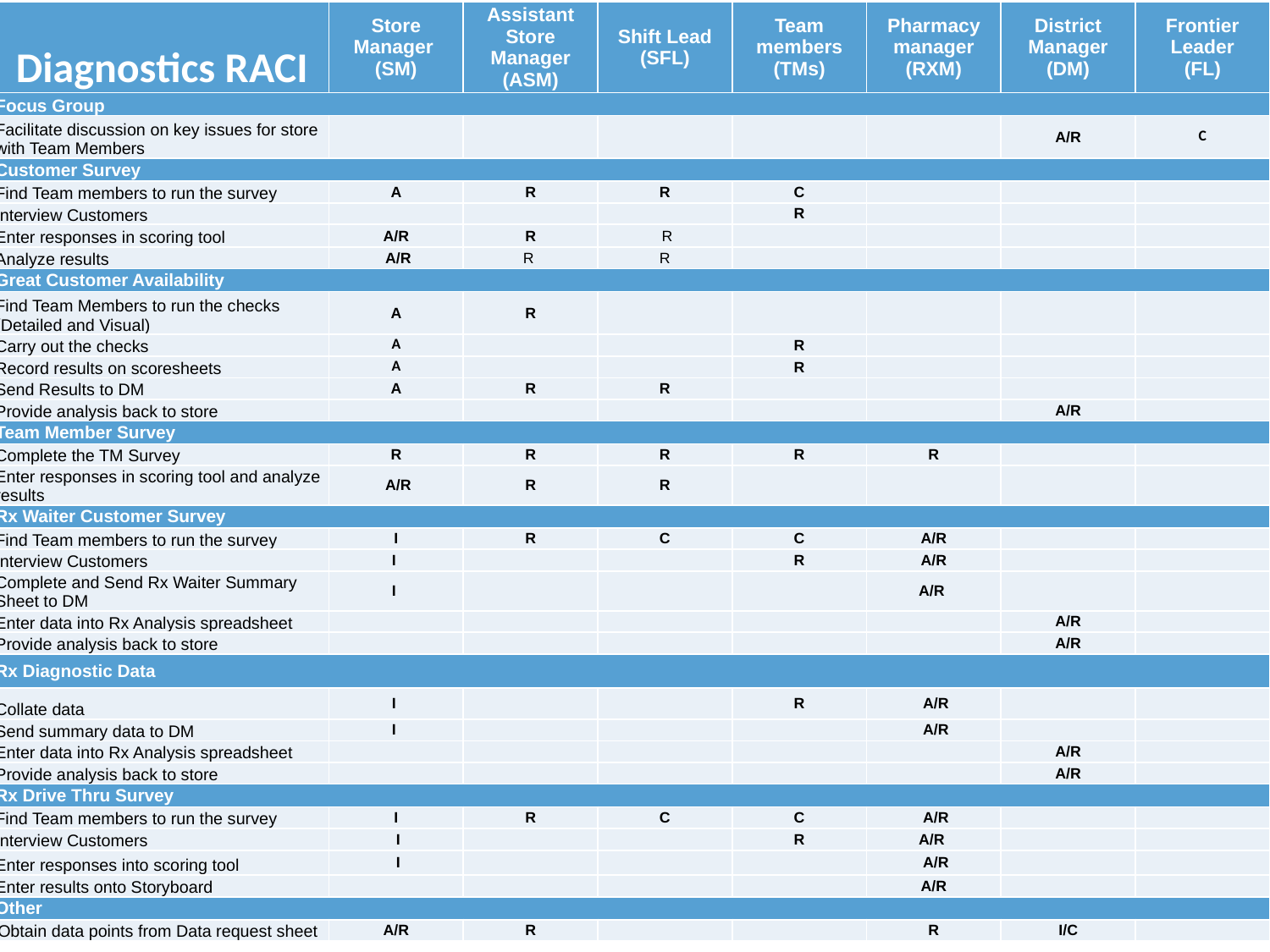

| Diagnostics RACI | Store Manager (SM) | Assistant Store Manager (ASM) | Shift Lead (SFL) | Team members (TMs) | Pharmacy manager (RXM) | District Manager (DM) | Frontier Leader (FL) |
| --- | --- | --- | --- | --- | --- | --- | --- |
| Focus Group |  |  |  |  |  |  |  |
| Facilitate discussion on key issues for store with Team Members |  |  |  |  |  | A/R | C |
| Customer Survey |  |  |  |  |  |  |  |
| Find Team members to run the survey | A | R | R | C |  |  |  |
| Interview Customers |  |  |  | R |  |  |  |
| Enter responses in scoring tool | A/R | R | R |  |  |  |  |
| Analyze results | A/R | R | R |  |  |  |  |
| Great Customer Availability |  |  |  |  |  |  |  |
| Find Team Members to run the checks (Detailed and Visual) | A | R |  |  |  |  |  |
| Carry out the checks | A |  |  | R |  |  |  |
| Record results on scoresheets | A |  |  | R |  |  |  |
| Send Results to DM | A | R | R |  |  |  |  |
| Provide analysis back to store |  |  |  |  |  | A/R |  |
| Team Member Survey |  |  |  |  |  |  |  |
| Complete the TM Survey | R | R | R | R | R |  |  |
| Enter responses in scoring tool and analyze results | A/R | R | R |  |  |  |  |
| Rx Waiter Customer Survey |  |  |  |  |  |  |  |
| Find Team members to run the survey | I | R | C | C | A/R |  |  |
| Interview Customers | I |  |  | R | A/R |  |  |
| Complete and Send Rx Waiter Summary Sheet to DM | I |  |  |  | A/R |  |  |
| Enter data into Rx Analysis spreadsheet |  |  |  |  |  | A/R |  |
| Provide analysis back to store |  |  |  |  |  | A/R |  |
| Rx Diagnostic Data |  |  |  |  |  |  |  |
| Collate data | I |  |  | R | A/R |  |  |
| Send summary data to DM | I |  |  |  | A/R |  |  |
| Enter data into Rx Analysis spreadsheet |  |  |  |  |  | A/R |  |
| Provide analysis back to store |  |  |  |  |  | A/R |  |
| Rx Drive Thru Survey |  |  |  |  |  |  |  |
| Find Team members to run the survey | I | R | C | C | A/R |  |  |
| Interview Customers | I |  |  | R | A/R |  |  |
| Enter responses into scoring tool | I |  |  |  | A/R |  |  |
| Enter results onto Storyboard |  |  |  |  | A/R |  |  |
| Other |  |  |  |  |  |  |  |
| Obtain data points from Data request sheet | A/R | R |  |  | R | I/C |  |
©2016 Walgreen Co. All rights reserved.